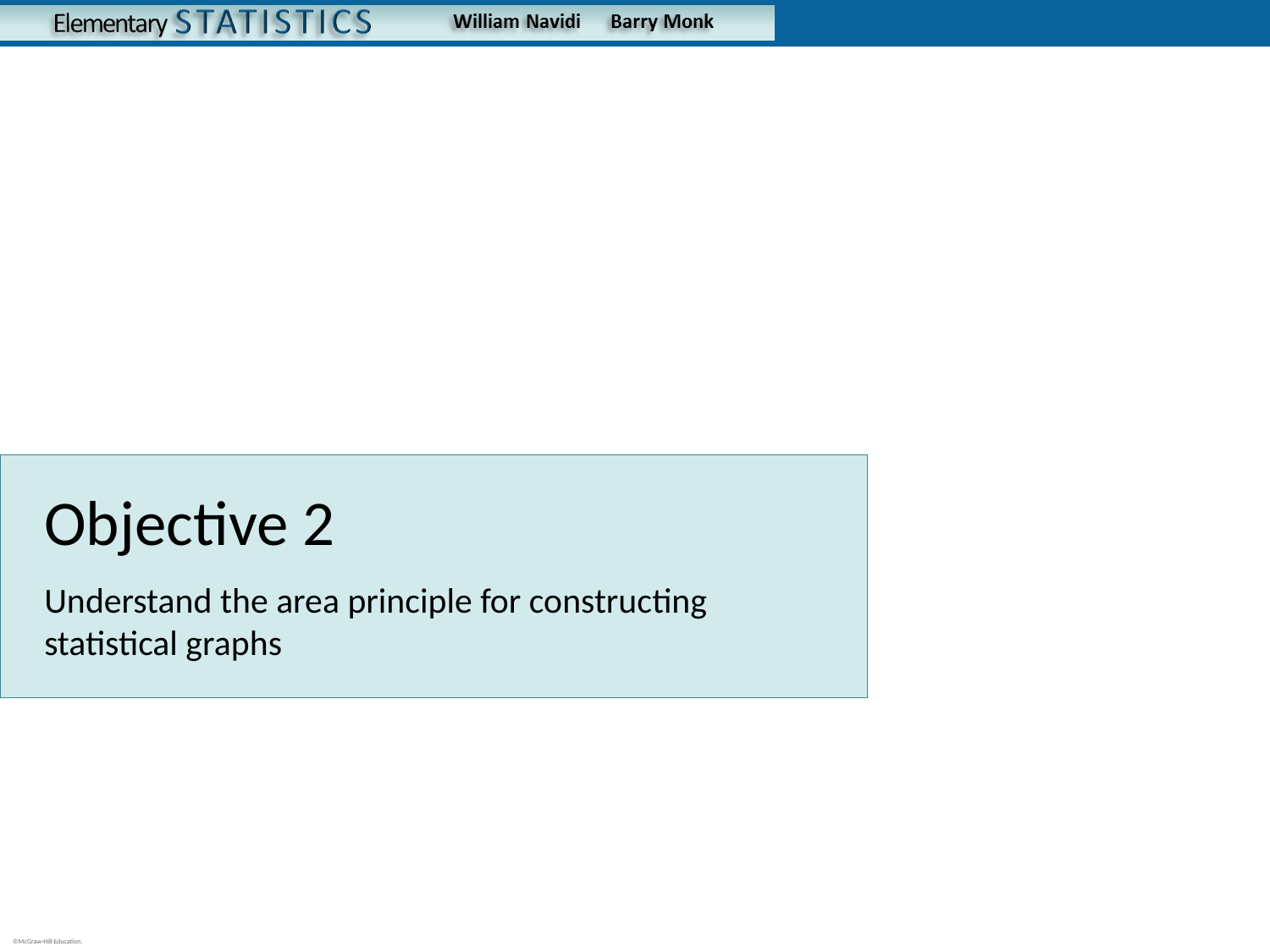

# Objective 2
Understand the area principle for constructing statistical graphs